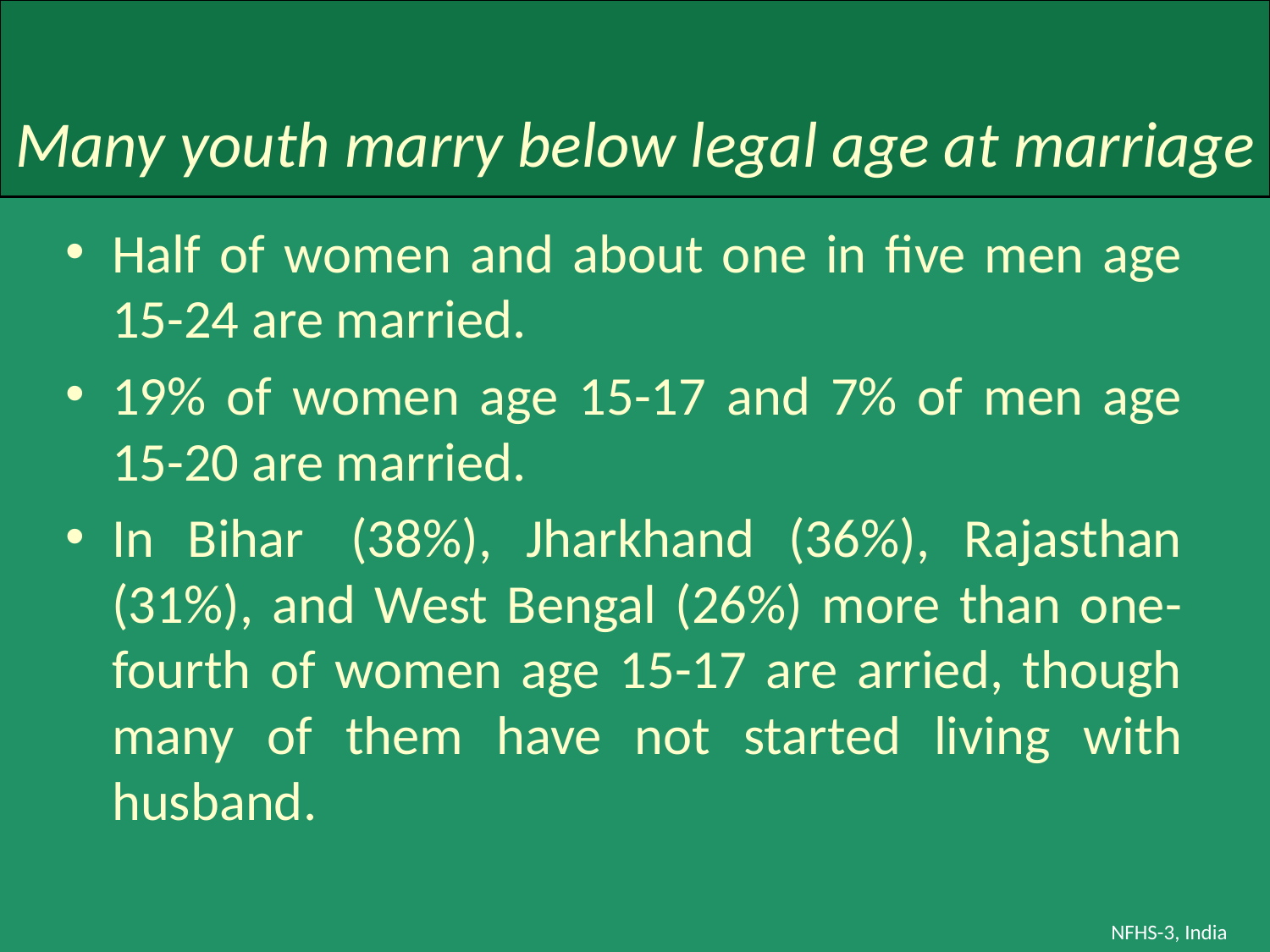

# Many youth marry below legal age at marriage
Half of women and about one in five men age 15-24 are married.
19% of women age 15-17 and 7% of men age 15-20 are married.
In Bihar  (38%), Jharkhand (36%), Rajasthan (31%), and West Bengal (26%) more than one-fourth of women age 15-17 are arried, though many of them have not started living with husband.

NFHS-3, India